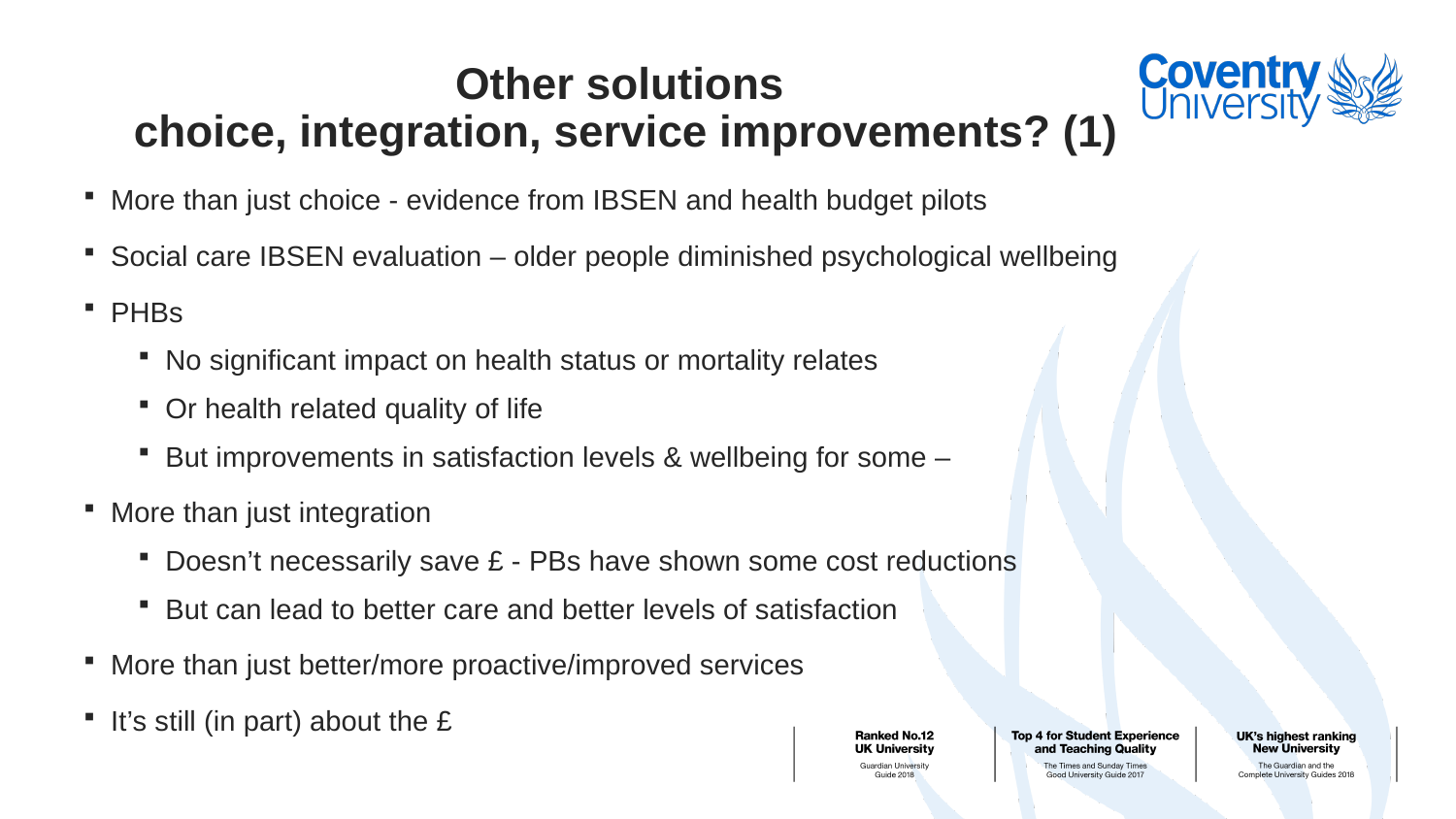

# Other solutions choice, integration, service improvements? (1)
More than just choice - evidence from IBSEN and health budget pilots
Social care IBSEN evaluation – older people diminished psychological wellbeing
PHBs
No significant impact on health status or mortality relates
Or health related quality of life
But improvements in satisfaction levels & wellbeing for some –
More than just integration
Doesn’t necessarily save £ - PBs have shown some cost reductions
But can lead to better care and better levels of satisfaction
More than just better/more proactive/improved services
It’s still (in part) about the £